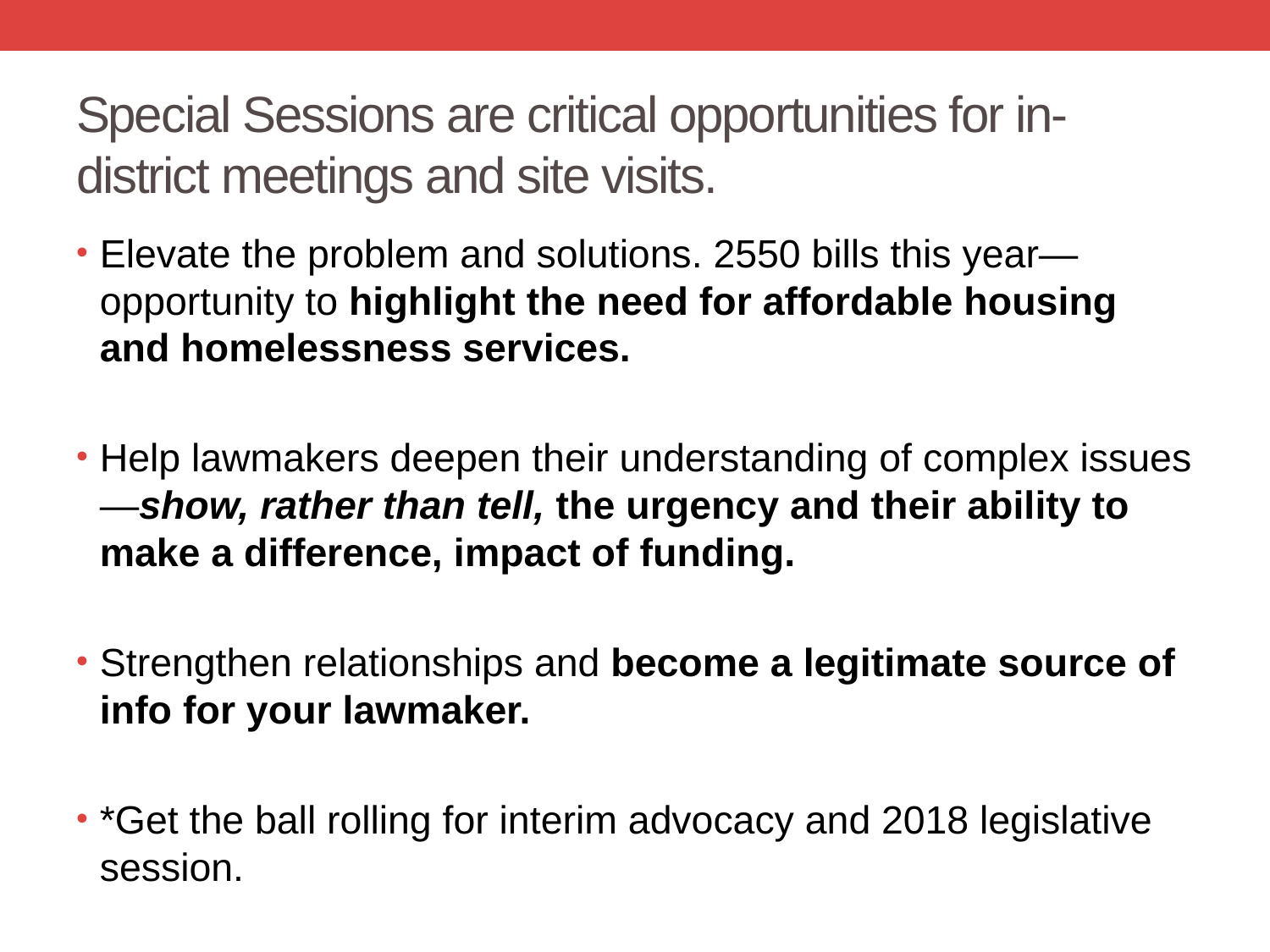

# Special Sessions are critical opportunities for in-district meetings and site visits.
Elevate the problem and solutions. 2550 bills this year—opportunity to highlight the need for affordable housing and homelessness services.

Help lawmakers deepen their understanding of complex issues—show, rather than tell, the urgency and their ability to make a difference, impact of funding.

Strengthen relationships and become a legitimate source of info for your lawmaker.

*Get the ball rolling for interim advocacy and 2018 legislative session.